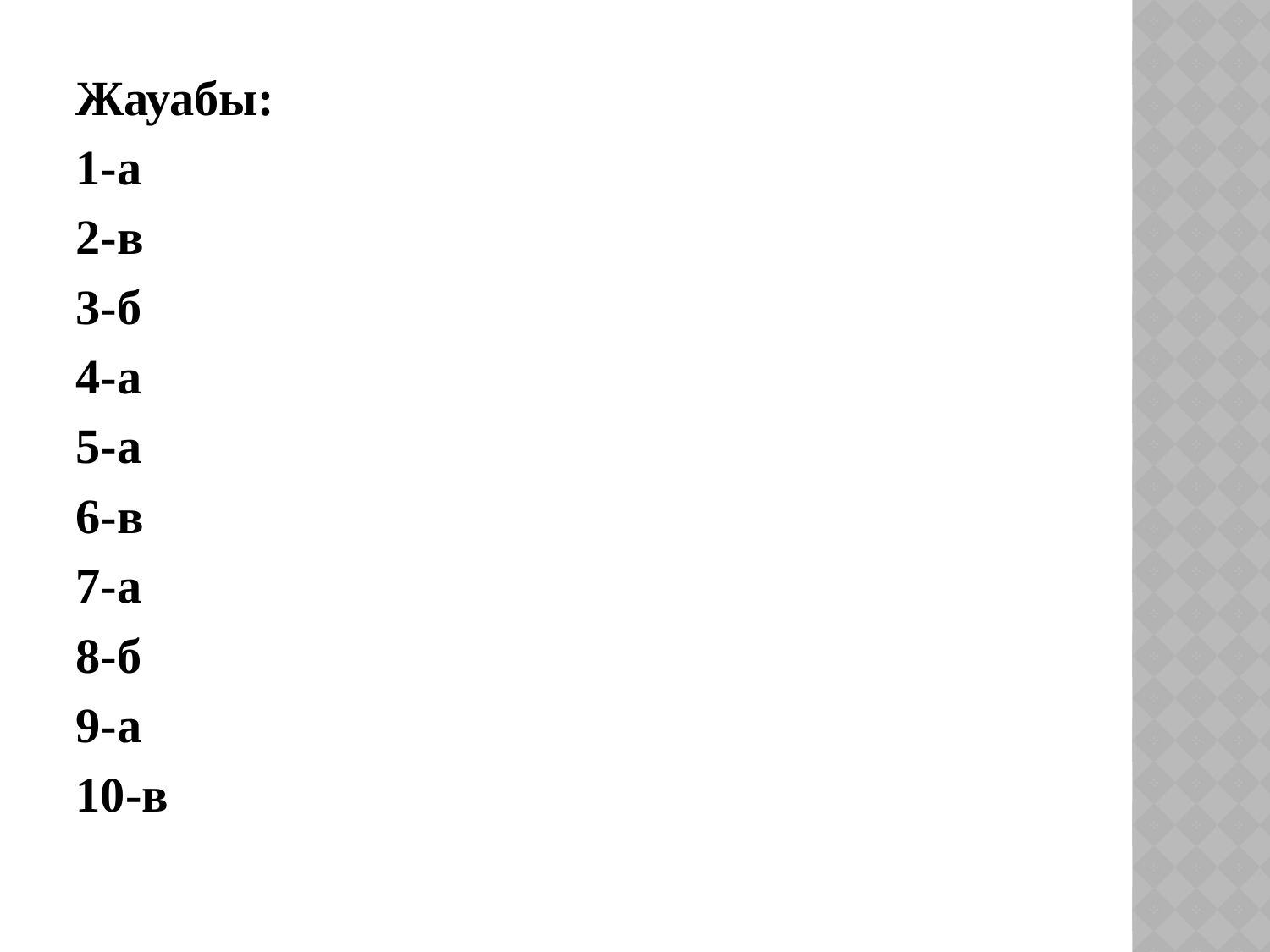

Жауабы:
1-а
2-в
3-б
4-а
5-а
6-в
7-а
8-б
9-а
10-в